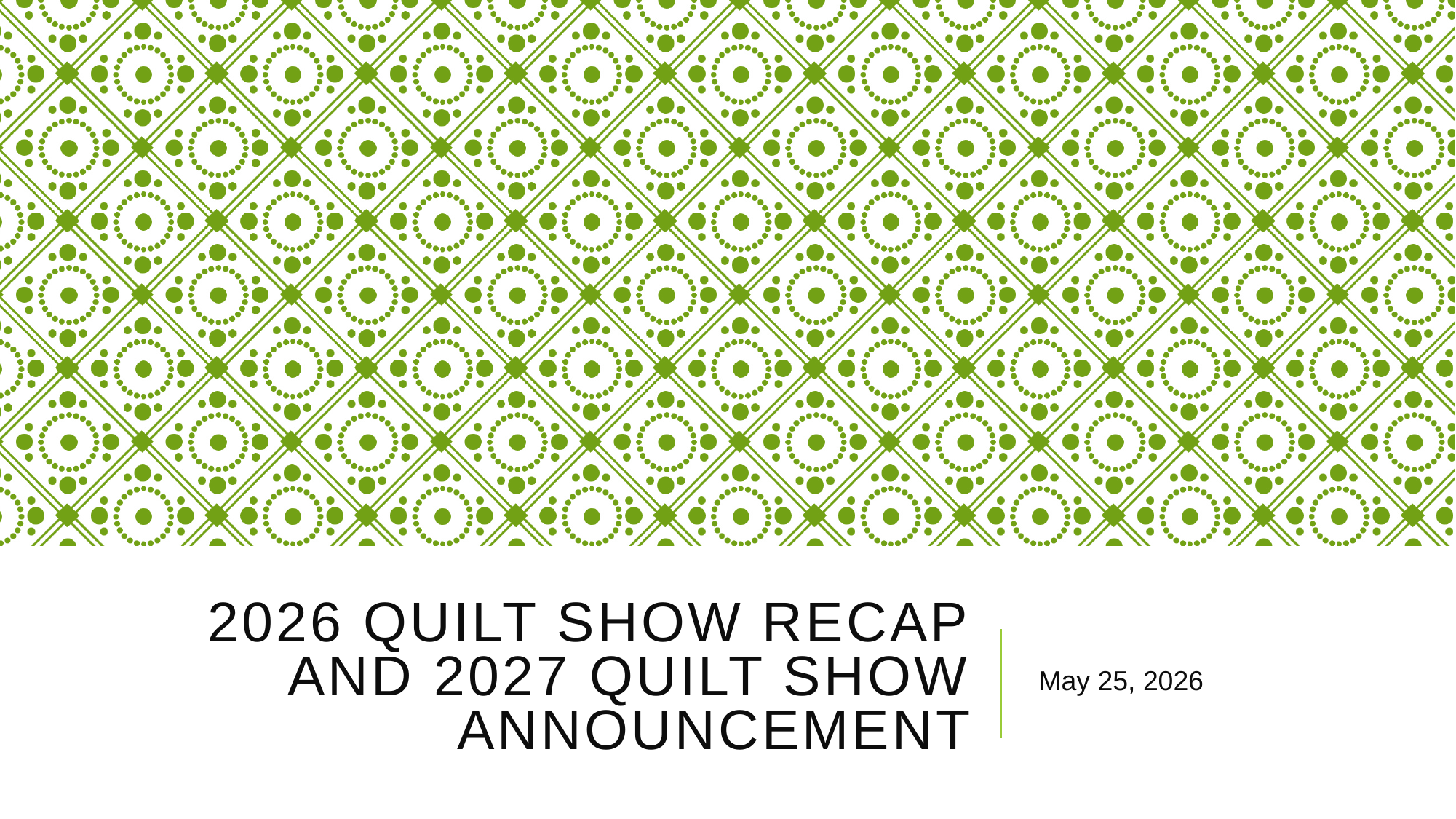

# 2026 Quilt Show Recap and 2027 Quilt Show Announcement
May 25, 2026